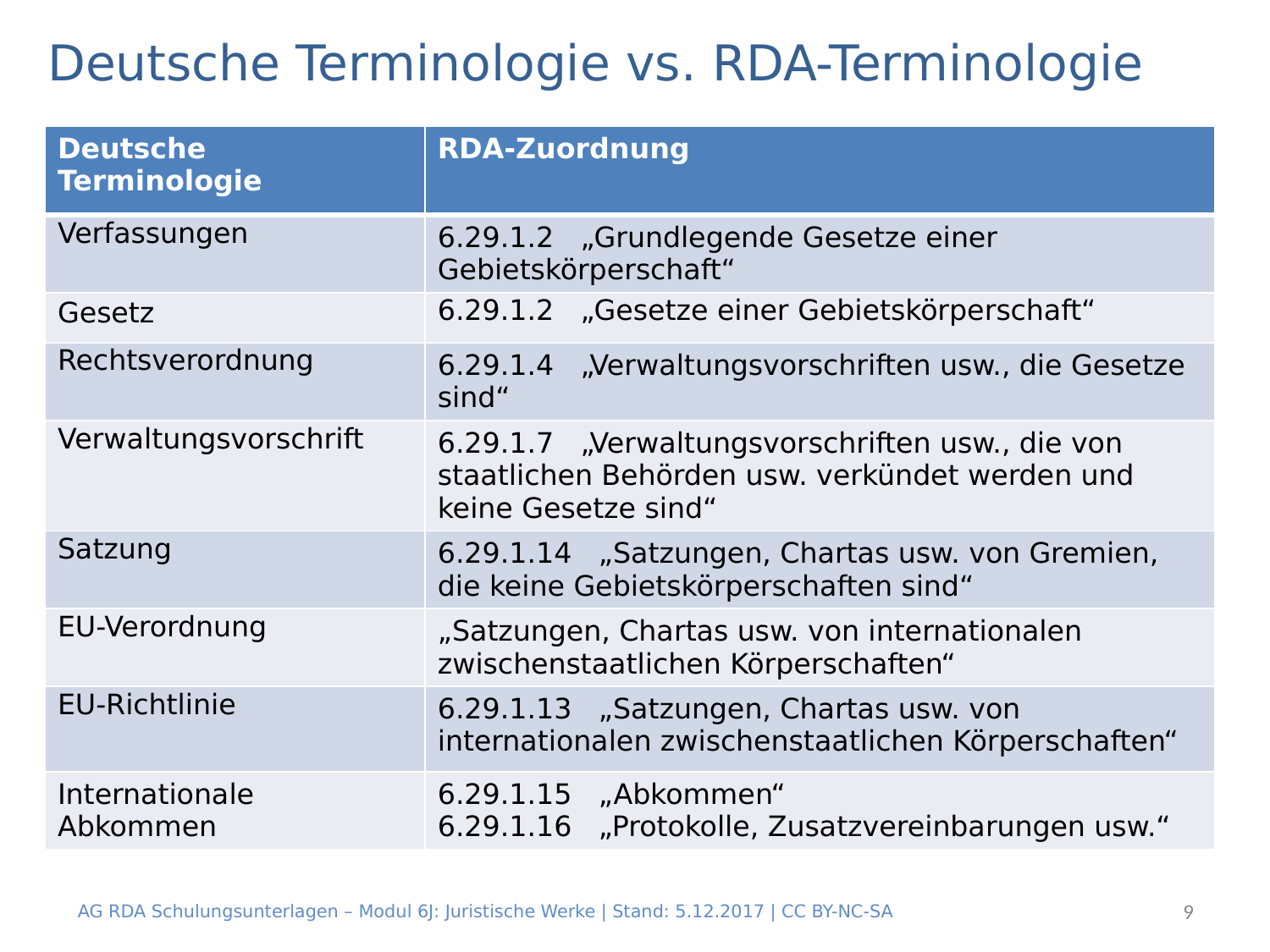

# Deutsche Terminologie vs. RDA-Terminologie
| Deutsche Terminologie | RDA-Zuordnung |
| --- | --- |
| Verfassungen | 6.29.1.2 „Grundlegende Gesetze einer Gebietskörperschaft“ |
| Gesetz | 6.29.1.2 „Gesetze einer Gebietskörperschaft“ |
| Rechtsverordnung | 6.29.1.4 „Verwaltungsvorschriften usw., die Gesetze sind“ |
| Verwaltungsvorschrift | 6.29.1.7 „Verwaltungsvorschriften usw., die von staatlichen Behörden usw. verkündet werden und keine Gesetze sind“ |
| Satzung | 6.29.1.14 „Satzungen, Chartas usw. von Gremien, die keine Gebietskörperschaften sind“ |
| EU-Verordnung | „Satzungen, Chartas usw. von internationalen zwischenstaatlichen Körperschaften“ |
| EU-Richtlinie | 6.29.1.13 „Satzungen, Chartas usw. von internationalen zwischenstaatlichen Körperschaften“ |
| Internationale Abkommen | 6.29.1.15 „Abkommen“ 6.29.1.16 „Protokolle, Zusatzvereinbarungen usw.“ |
AG RDA Schulungsunterlagen – Modul 6J: Juristische Werke | Stand: 5.12.2017 | CC BY-NC-SA
9